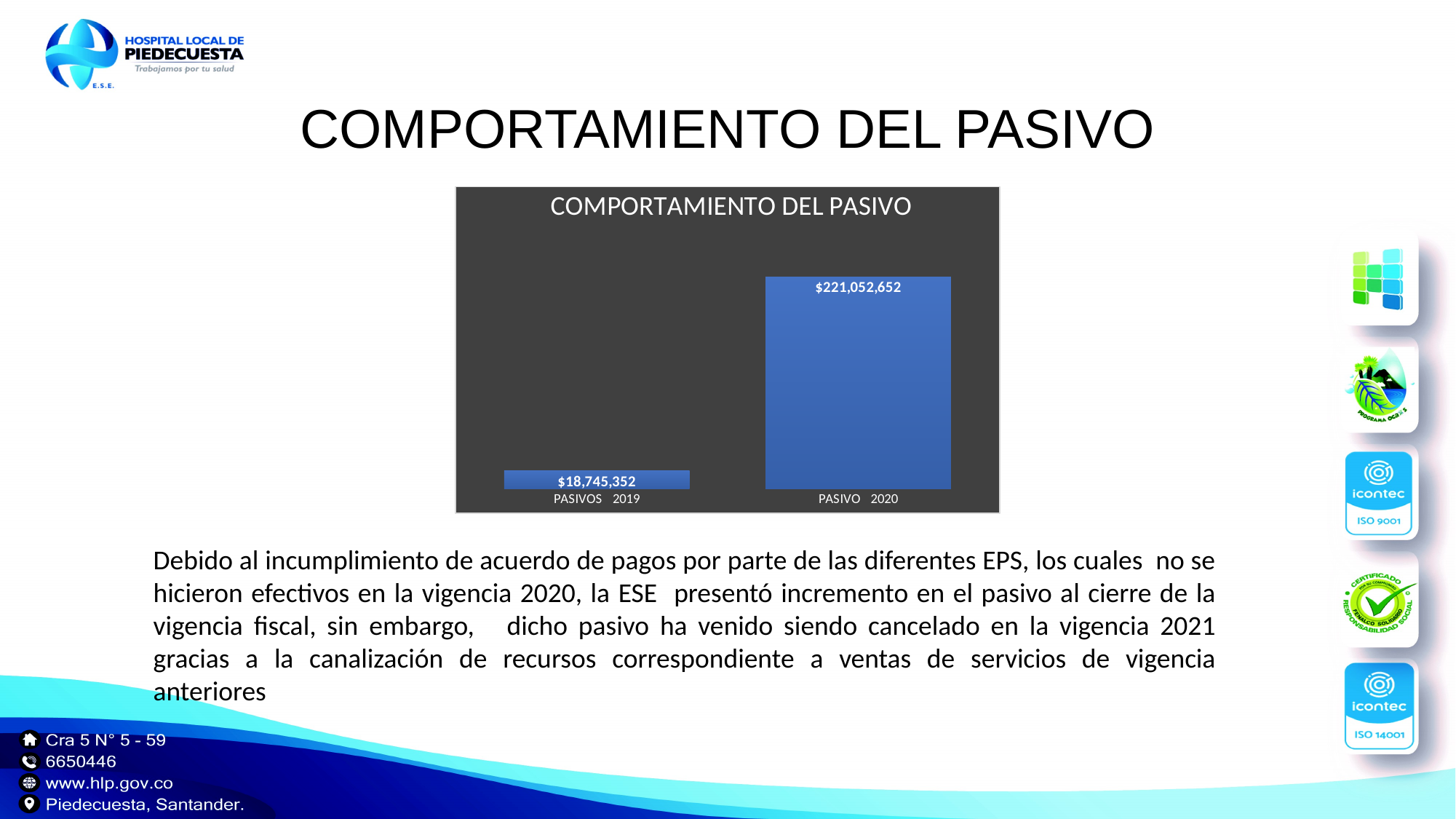

COMPORTAMIENTO DEL PASIVO

### Chart: COMPORTAMIENTO DEL PASIVO

| Category |  |
|---|---|
| PASIVOS   2019 | 18745352.0 |
| PASIVO   2020 | 221052652.0 |
Debido al incumplimiento de acuerdo de pagos por parte de las diferentes EPS, los cuales  no se hicieron efectivos en la vigencia 2020, la ESE  presentó incremento en el pasivo al cierre de la vigencia fiscal, sin embargo,   dicho pasivo ha venido siendo cancelado en la vigencia 2021 gracias a la canalización de recursos correspondiente a ventas de servicios de vigencia anteriores